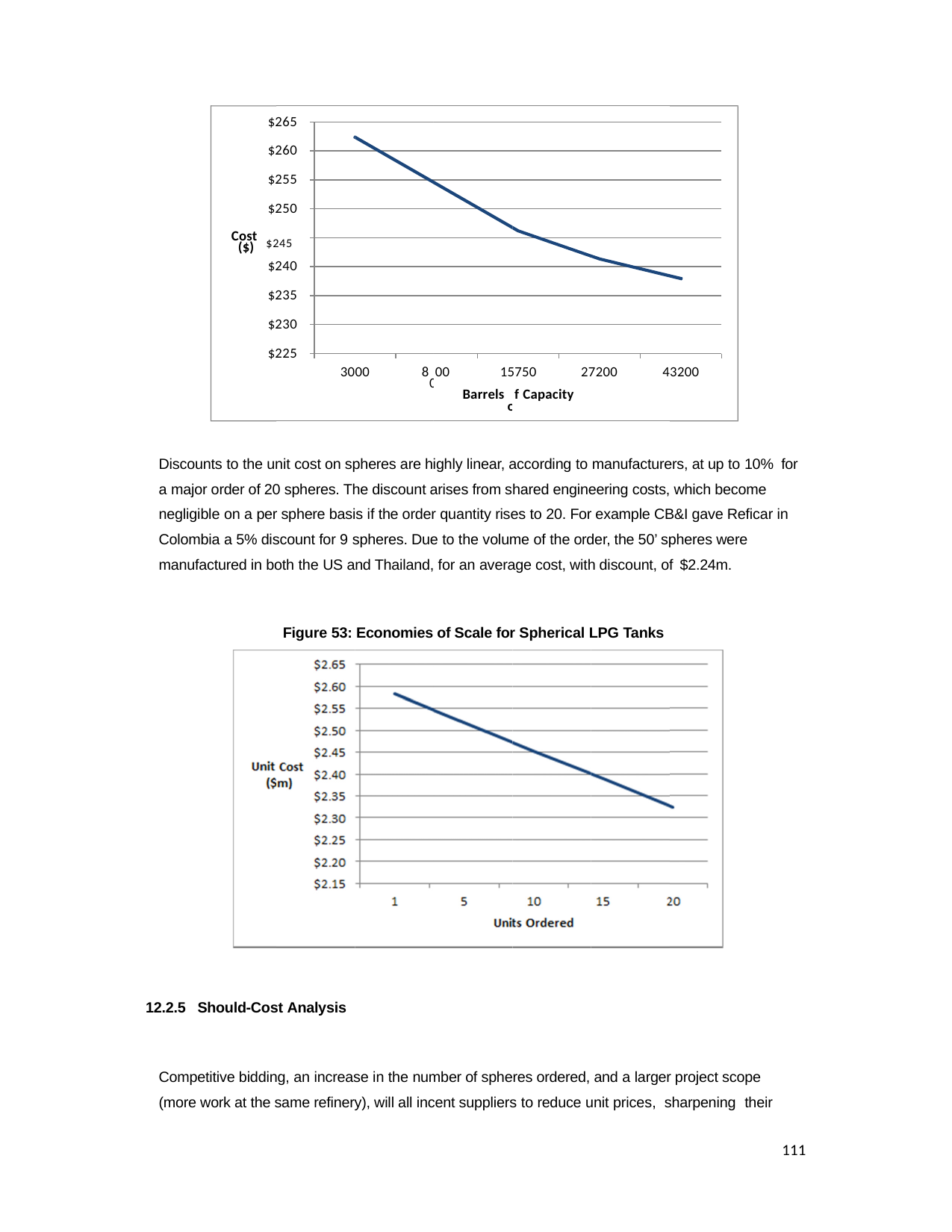

0

o

$265
$260
$255
$250

Cost  $245

($)

$240
$235
$230
$225

3000
8 00
15750
Barrels   f Capacity
27200
43200

Discounts to the unit cost on spheres are highly linear, according to manufacturers, at up to 10% for
a major order of 20 spheres. The discount arises from shared engineering costs, which become  negligible on a per sphere basis if the order quantity rises to 20. For example CB&I gave Reficar in  Colombia a 5% discount for 9 spheres. Due to the volume of the order, the 50’ spheres were  manufactured in both the US and Thailand, for an average cost, with discount, of $2.24m.
Figure 53: Economies of Scale for Spherical LPG Tanks

12.2.5   Should-Cost Analysis

Competitive bidding, an increase in the number of spheres ordered, and a larger project scope  (more work at the same refinery), will all incent suppliers to reduce unit prices,  sharpening  their
111